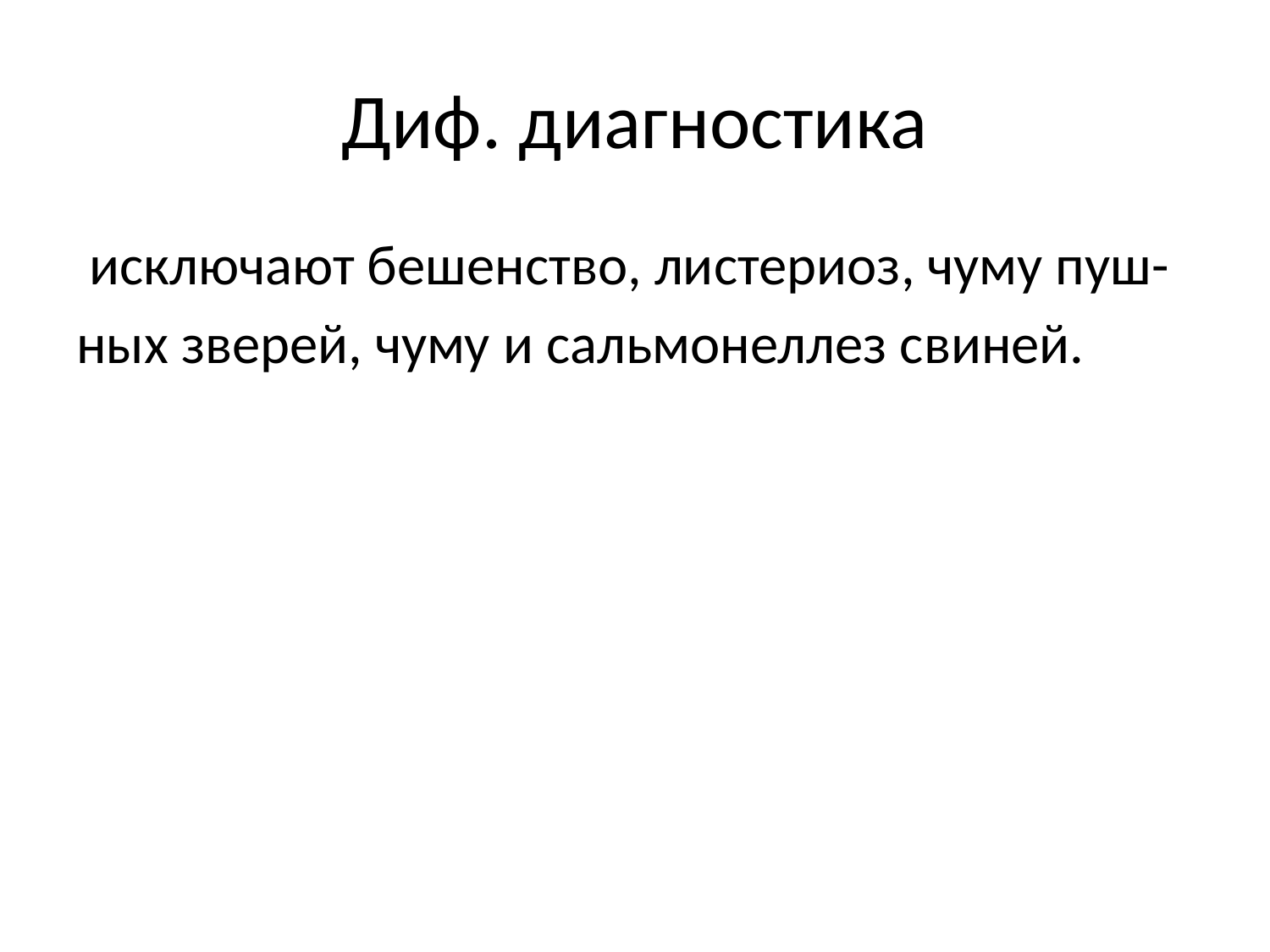

# Диф. диагностика
 исключают бешенство, листериоз, чуму пуш-
ных зверей, чуму и сальмонеллез свиней.